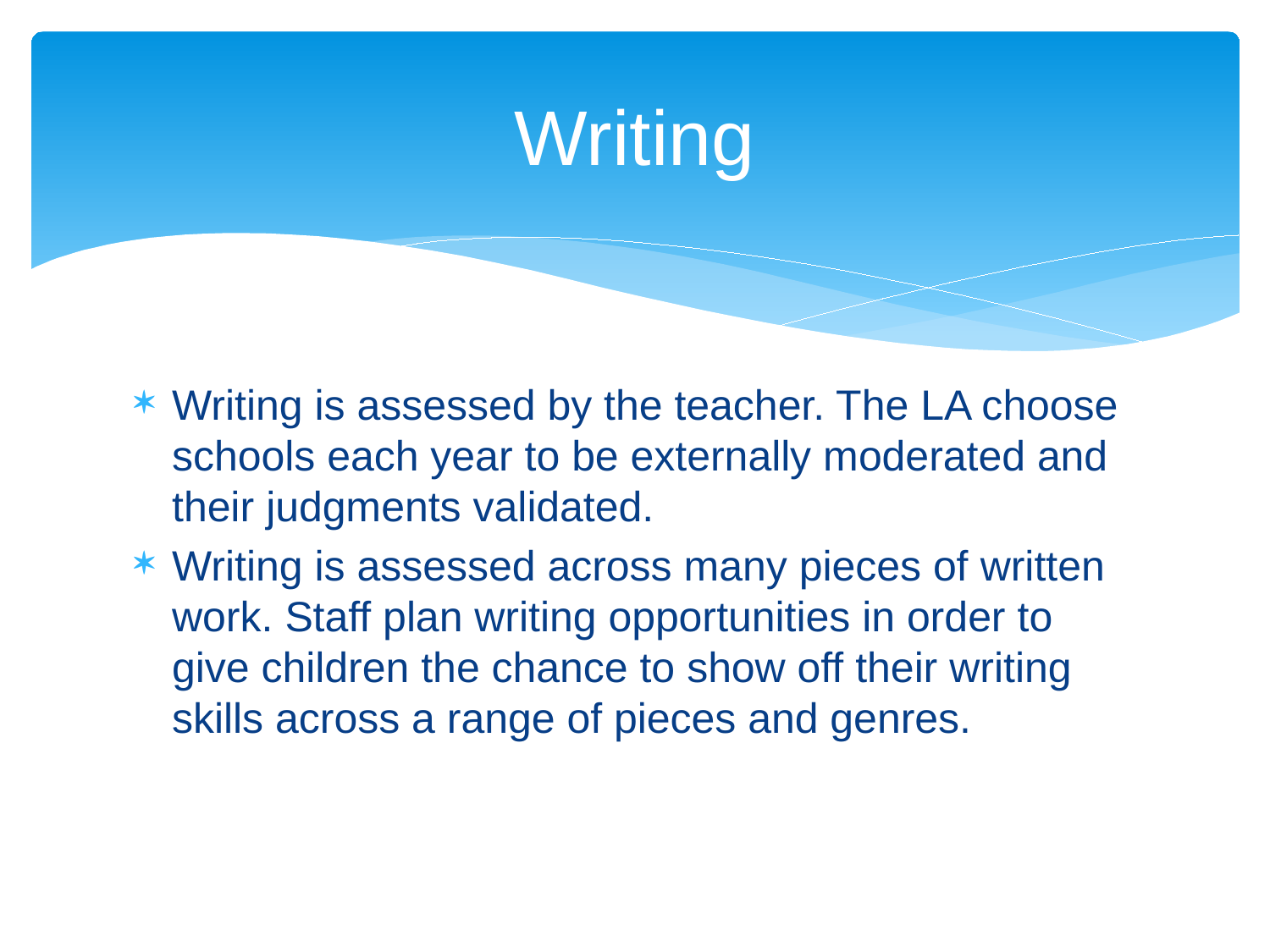

# Writing
Writing is assessed by the teacher. The LA choose schools each year to be externally moderated and their judgments validated.
Writing is assessed across many pieces of written work. Staff plan writing opportunities in order to give children the chance to show off their writing skills across a range of pieces and genres.